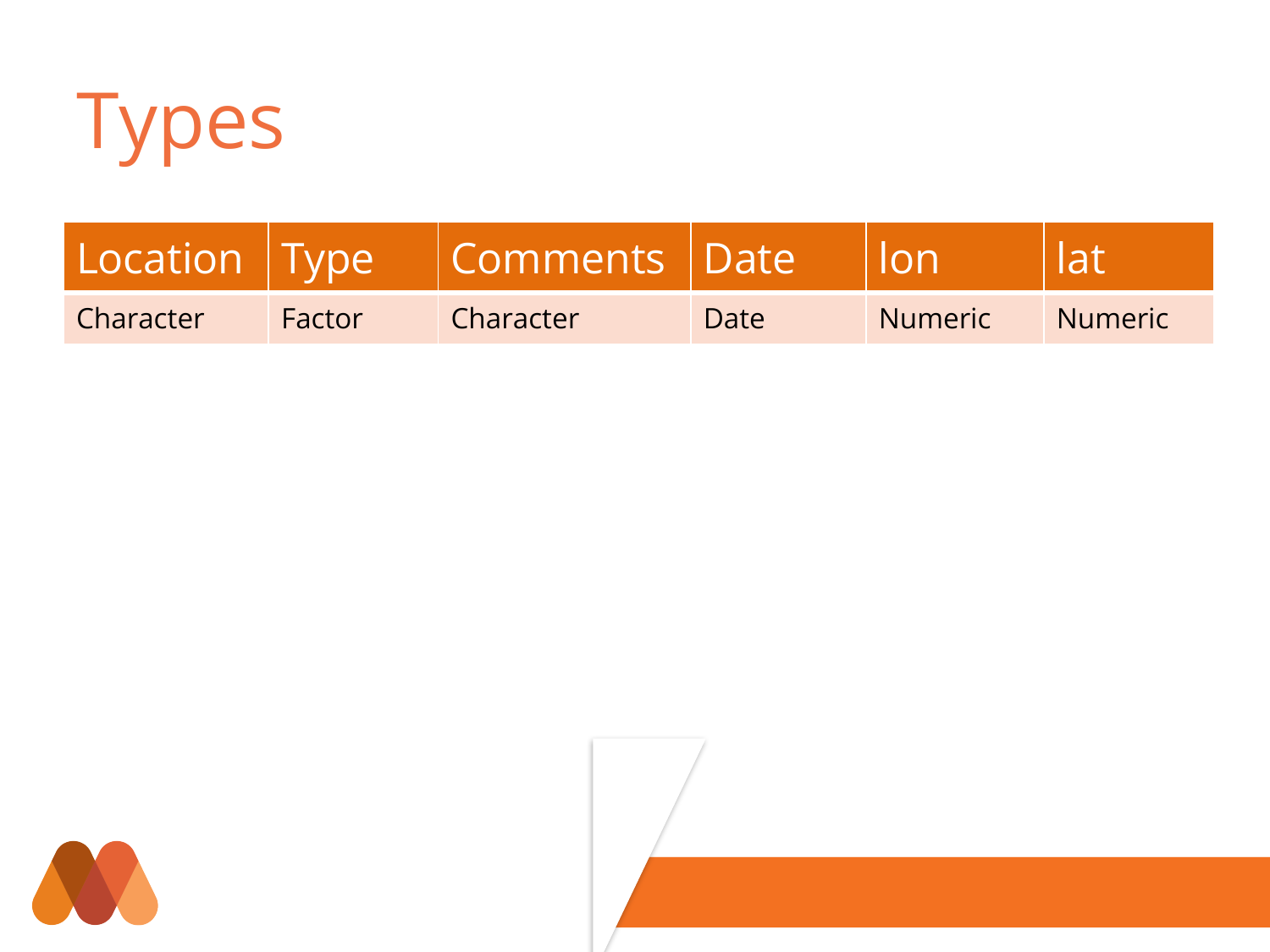

# Types
| Location | Type | Comments | Date | lon | lat |
| --- | --- | --- | --- | --- | --- |
| Character | Factor | Character | Date | Numeric | Numeric |